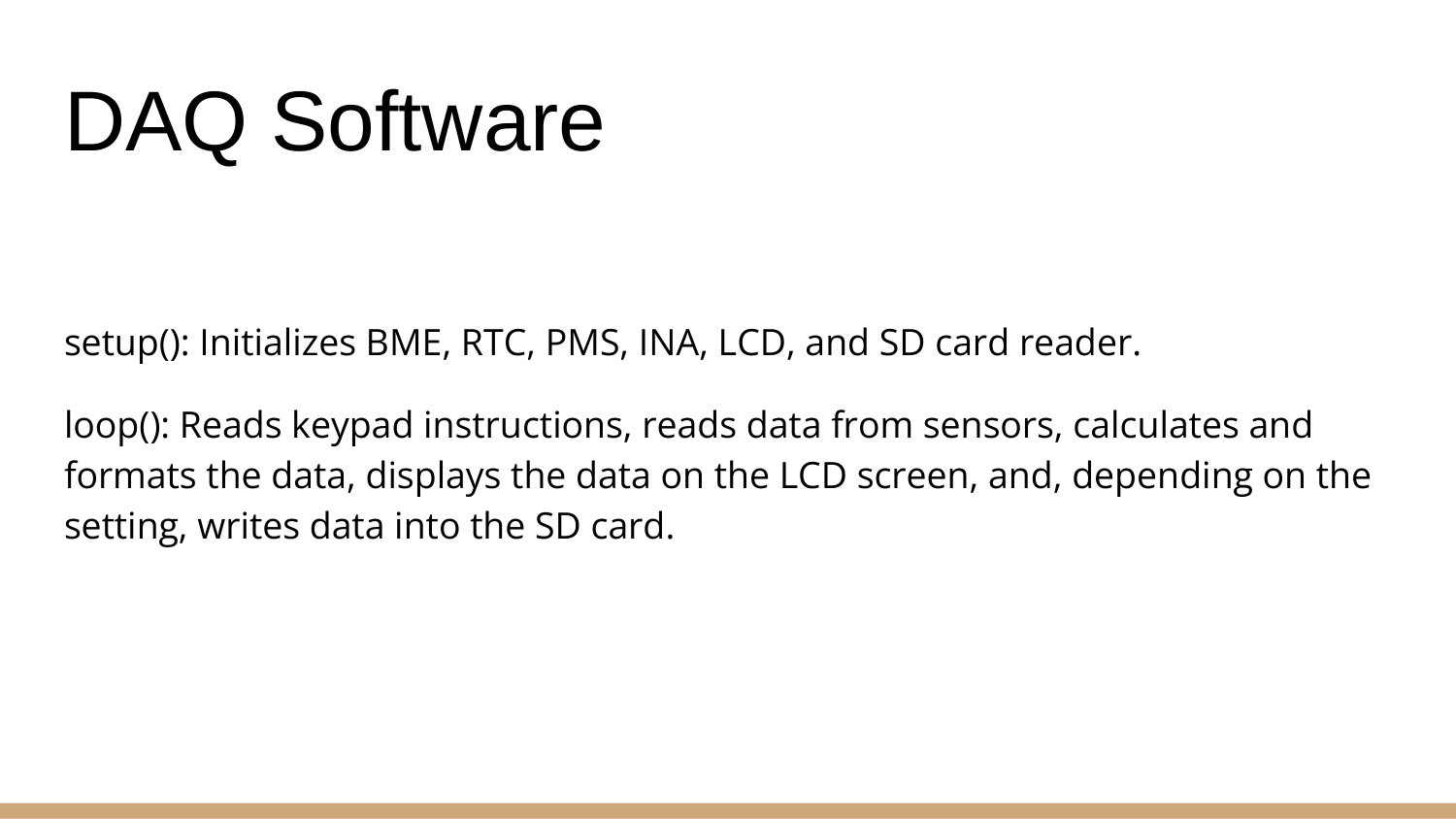

# DAQ Software
setup(): Initializes BME, RTC, PMS, INA, LCD, and SD card reader.
loop(): Reads keypad instructions, reads data from sensors, calculates and formats the data, displays the data on the LCD screen, and, depending on the setting, writes data into the SD card.